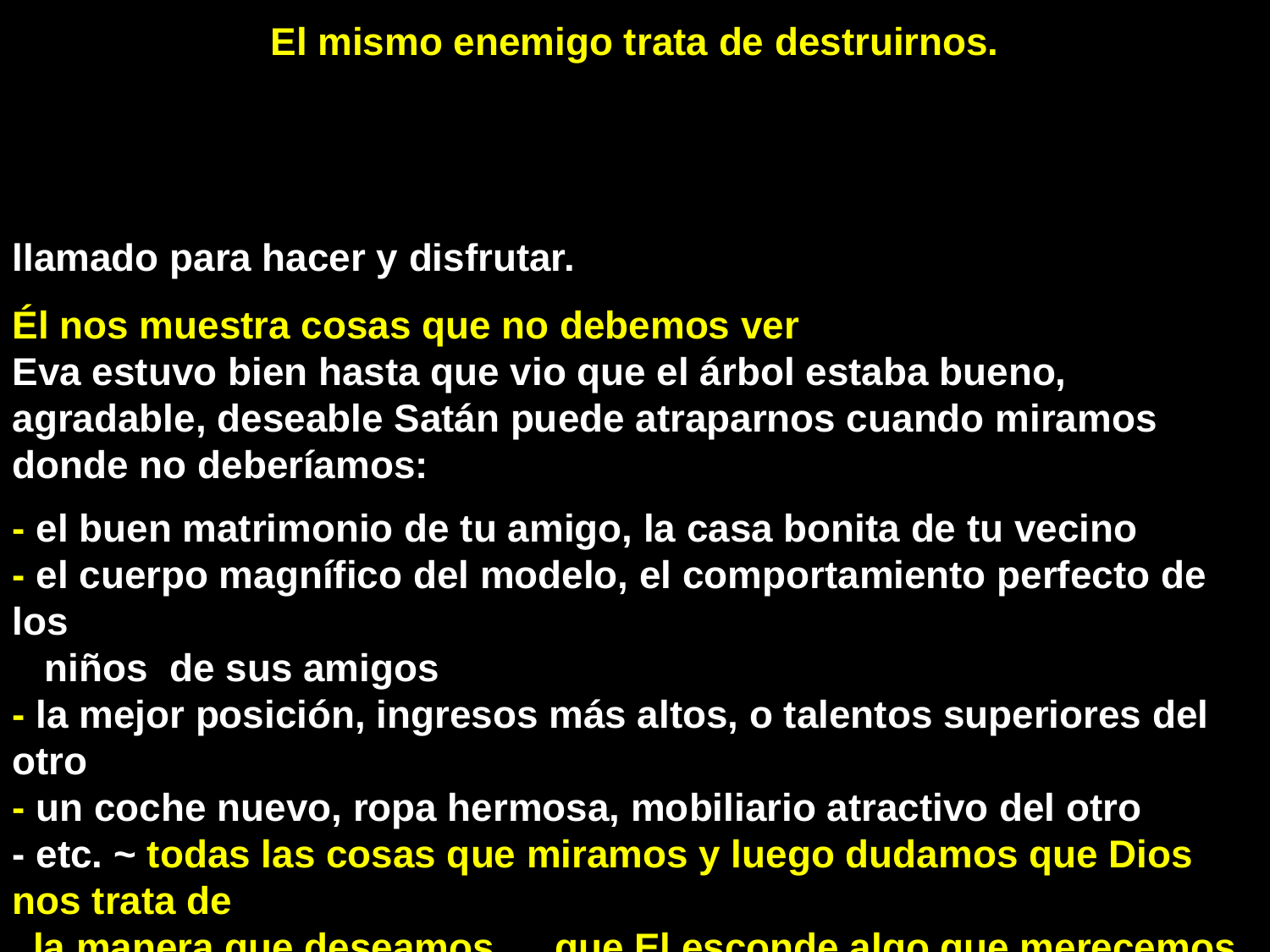

El mismo enemigo trata de destruirnos.

El trata de causarnos dudar
Gén 3:1-4. “Conque Dios os ha dicho?”  “No moriréis.” Él susurra palabras de la duda sobre las cosas buenas que Dios nos ha llamado para hacer y disfrutar.

Él nos muestra cosas que no debemos ver
Eva estuvo bien hasta que vio que el árbol estaba bueno, agradable, deseable Satán puede atraparnos cuando miramos donde no deberíamos:

- el buen matrimonio de tu amigo, la casa bonita de tu vecino
- el cuerpo magnífico del modelo, el comportamiento perfecto de los
   niños  de sus amigos
- la mejor posición, ingresos más altos, o talentos superiores del otro
- un coche nuevo, ropa hermosa, mobiliario atractivo del otro
- etc. ~ todas las cosas que miramos y luego dudamos que Dios nos trata de
la manera que deseamos … que El esconde algo que merecemos

Él nos anima a ser valientes, alcanzar para las frutas prohibidas:
¡Usted lo merece!   No morirá.  ¡Esté valiente, sea todo que usted puede ser!